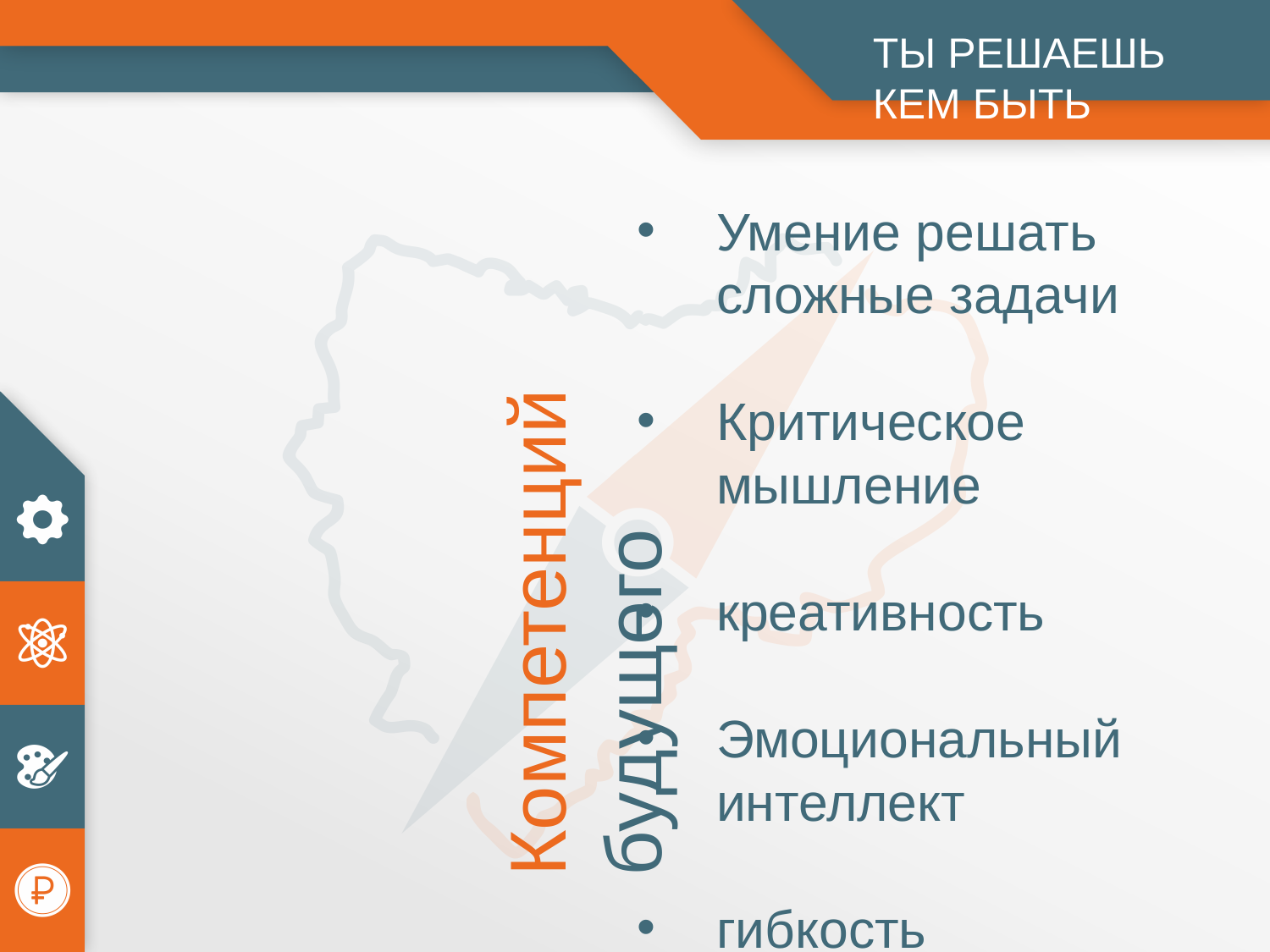

ТЫ РЕШАЕШЬ КЕМ БЫТЬ
Умение решать сложные задачи

Критическое мышление

креативность

Эмоциональный интеллект

гибкость
Компетенций будущего
5